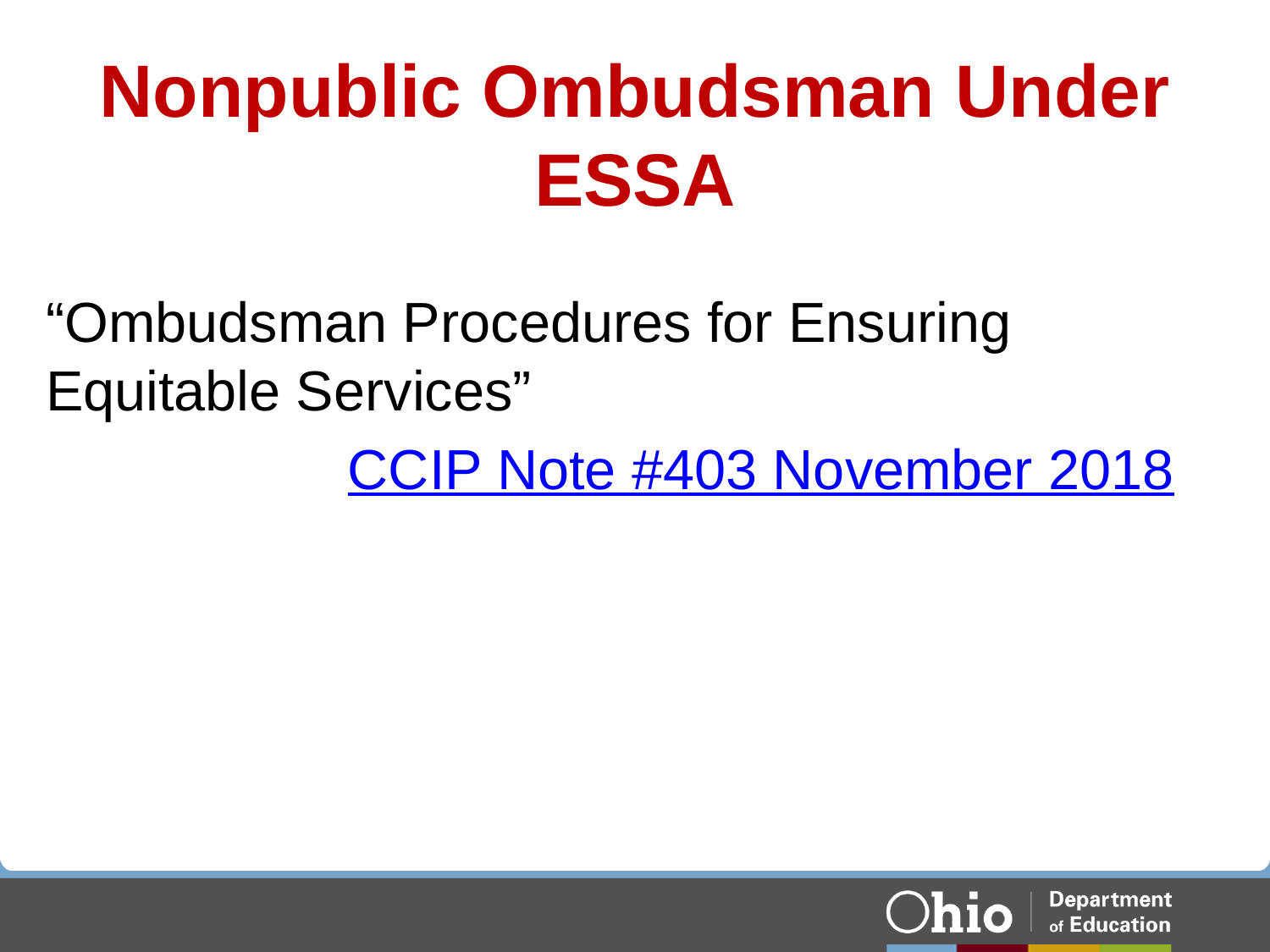

# Nonpublic Ombudsman Under ESSA
“Ombudsman Procedures for Ensuring Equitable Services”
		CCIP Note #403 November 2018